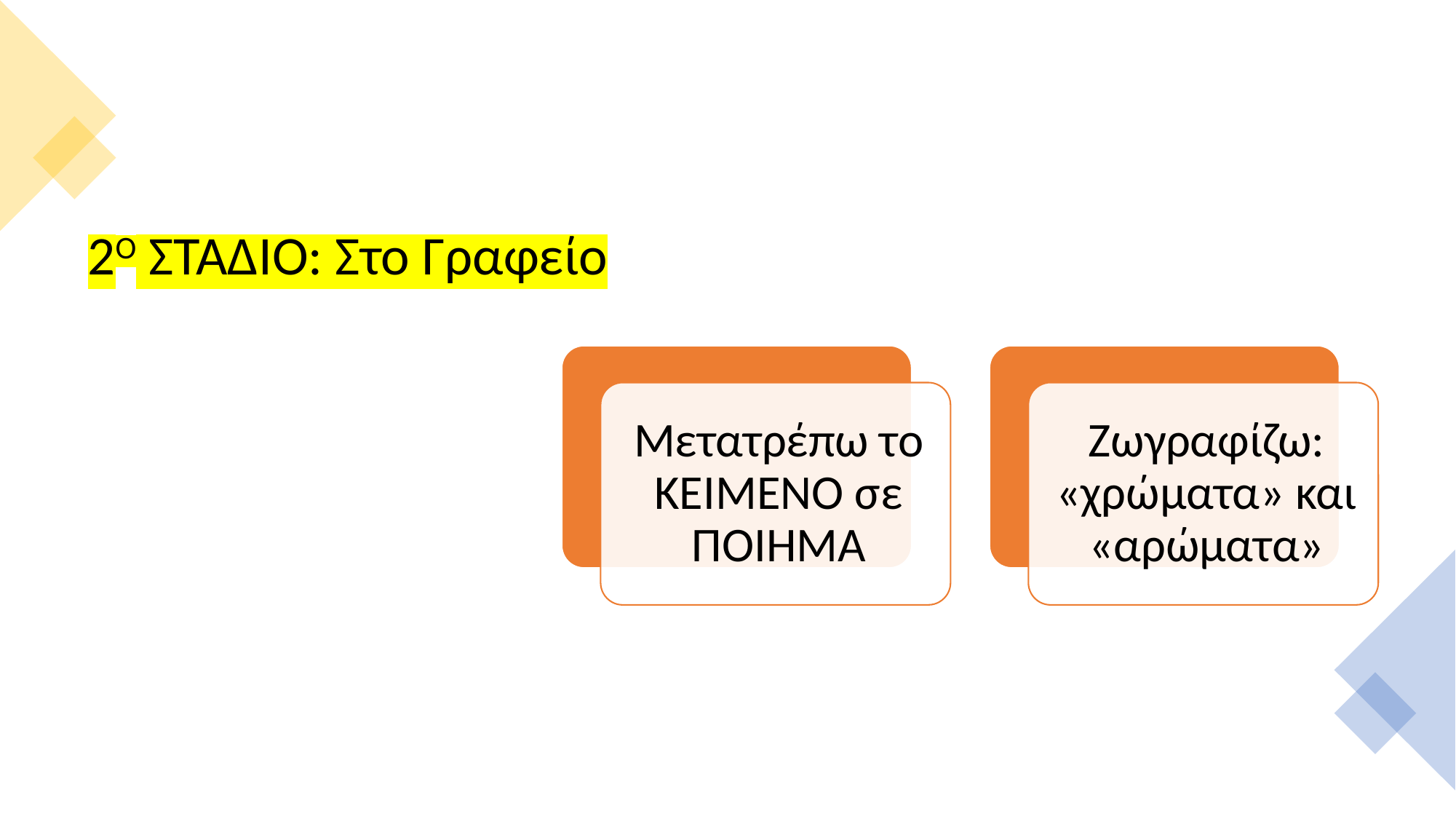

# 2Ο ΣΤΆΔΙΟ: Στο Γραφείο
Μετατρέπω το ΚΕΙΜΕΝΟ σε ΠΟΙΗΜΑ
Ζωγραφίζω: «χρώματα» και «αρώματα»